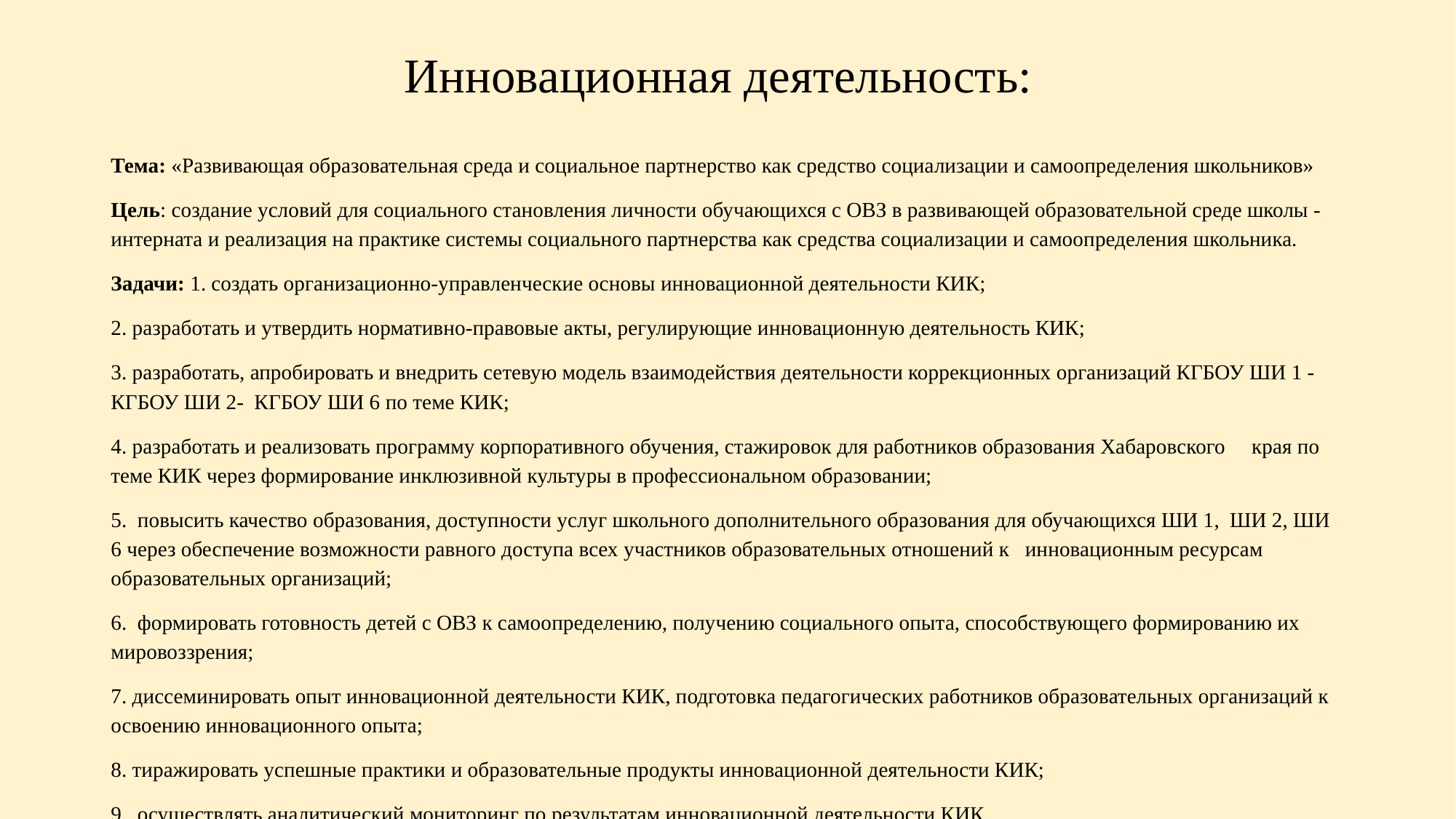

# Инновационная деятельность:
Тема: «Развивающая образовательная среда и социальное партнерство как средство социализации и самоопределения школьников»
Цель: создание условий для социального становления личности обучающихся с ОВЗ в развивающей образовательной среде школы - интерната и реализация на практике системы социального партнерства как средства социализации и самоопределения школьника.
Задачи: 1. создать организационно-управленческие основы инновационной деятельности КИК;
2. разработать и утвердить нормативно-правовые акты, регулирующие инновационную деятельность КИК;
3. разработать, апробировать и внедрить сетевую модель взаимодействия деятельности коррекционных организаций КГБОУ ШИ 1 - КГБОУ ШИ 2-  КГБОУ ШИ 6 по теме КИК;
4. разработать и реализовать программу корпоративного обучения, стажировок для работников образования Хабаровского     края по теме КИК через формирование инклюзивной культуры в профессиональном образовании;
5.  повысить качество образования, доступности услуг школьного дополнительного образования для обучающихся ШИ 1,  ШИ 2, ШИ 6 через обеспечение возможности равного доступа всех участников образовательных отношений к   инновационным ресурсам образовательных организаций;
6.  формировать готовность детей с ОВЗ к самоопределению, получению социального опыта, способствующего формированию их мировоззрения;
7. диссеминировать опыт инновационной деятельности КИК, подготовка педагогических работников образовательных организаций к освоению инновационного опыта;
8. тиражировать успешные практики и образовательные продукты инновационной деятельности КИК;
9.  осуществлять аналитический мониторинг по результатам инновационной деятельности КИК